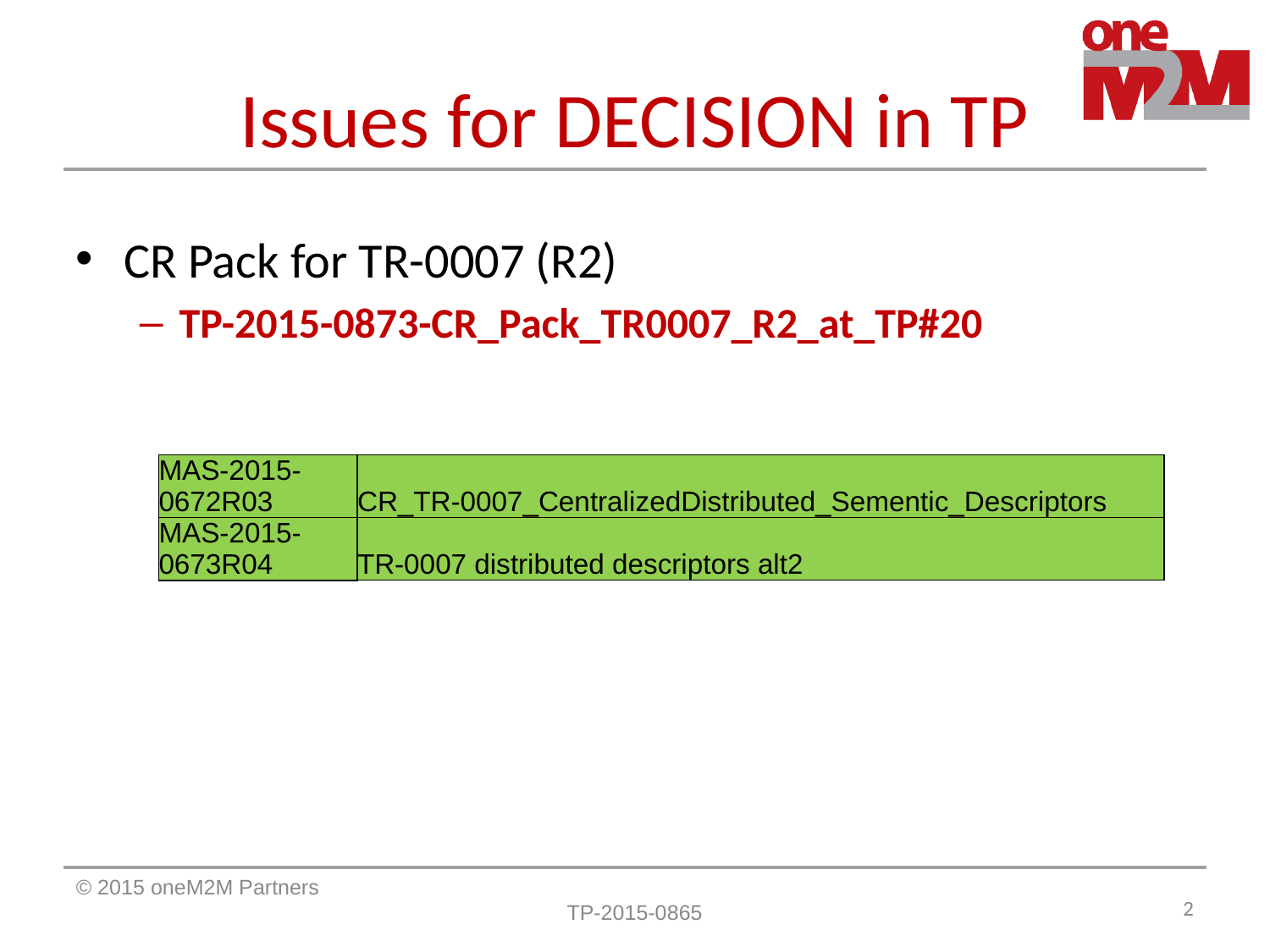

# Issues for DECISION in TP
CR Pack for TR-0007 (R2)
TP-2015-0873-CR_Pack_TR0007_R2_at_TP#20

| MAS-2015-0672R03 | CR\_TR-0007\_CentralizedDistributed\_Sementic\_Descriptors |
| --- | --- |
| MAS-2015-0673R04 | TR-0007 distributed descriptors alt2 |
2